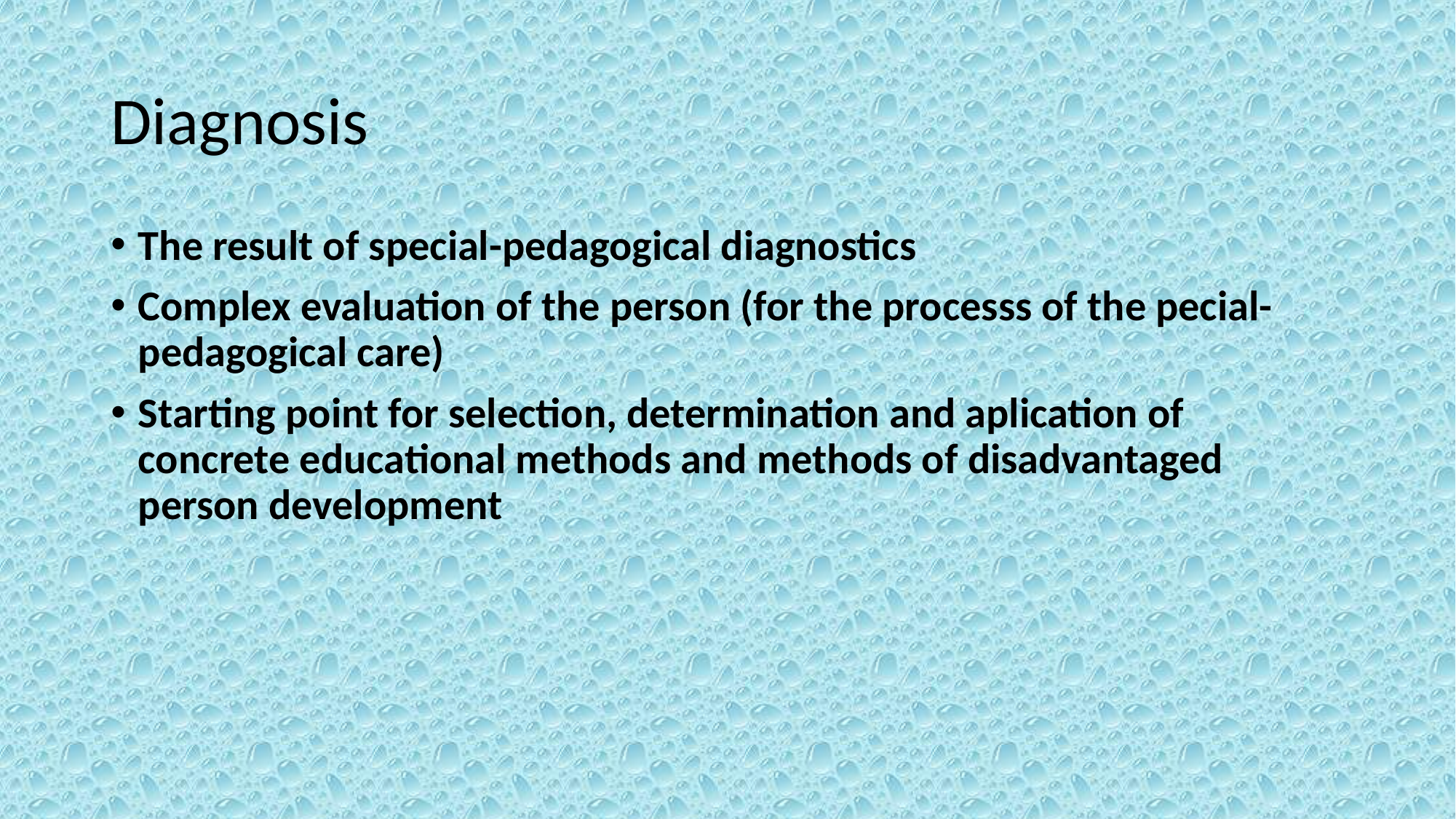

# Diagnosis
The result of special-pedagogical diagnostics
Complex evaluation of the person (for the processs of the pecial-pedagogical care)
Starting point for selection, determination and aplication of concrete educational methods and methods of disadvantaged person development